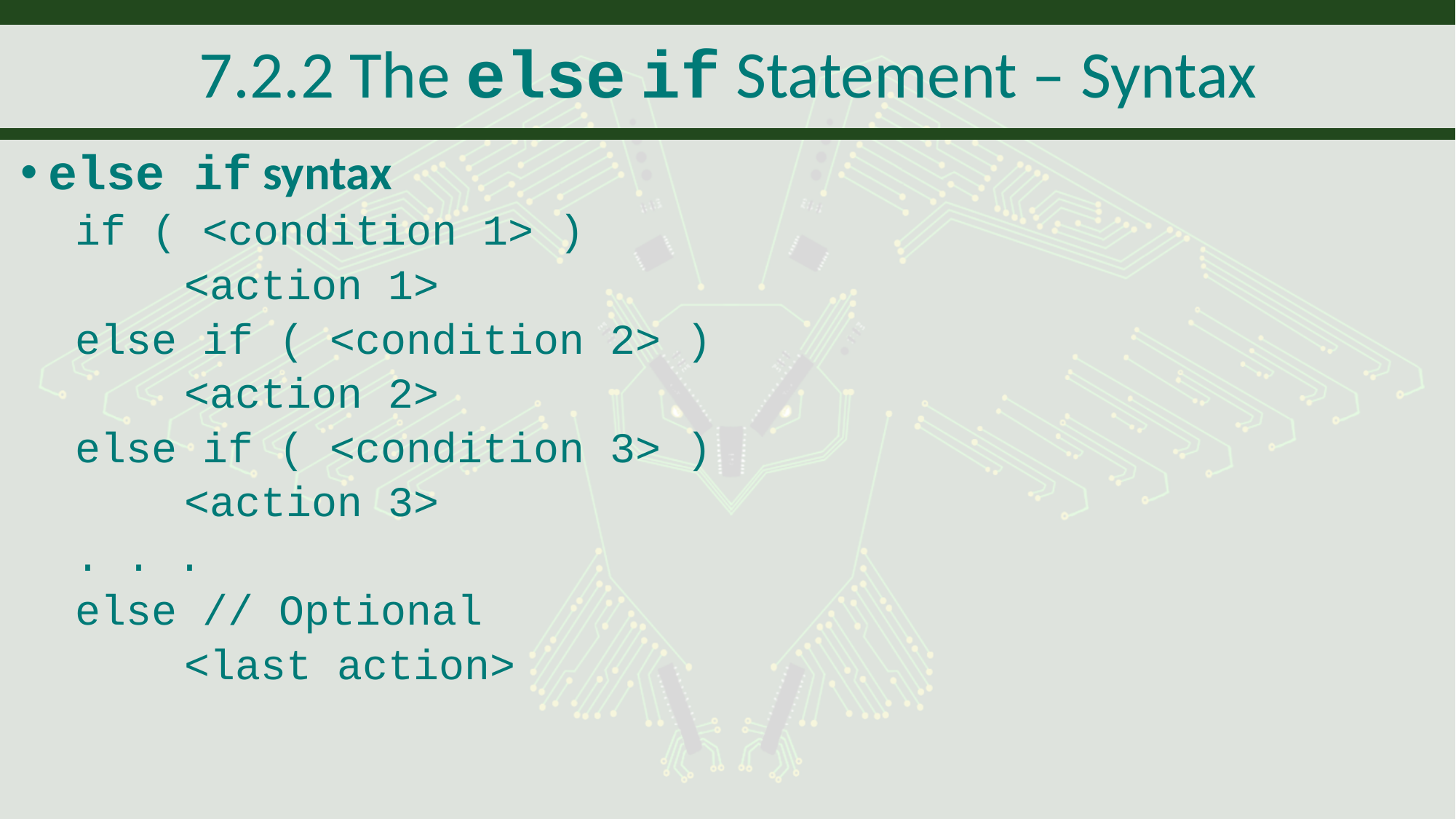

# 7.2.2 The else if Statement – Syntax
else if syntax
if ( <condition 1> )
	<action 1>
else if ( <condition 2> )
	<action 2>
else if ( <condition 3> )
	<action 3>
. . .
else // Optional
	<last action>